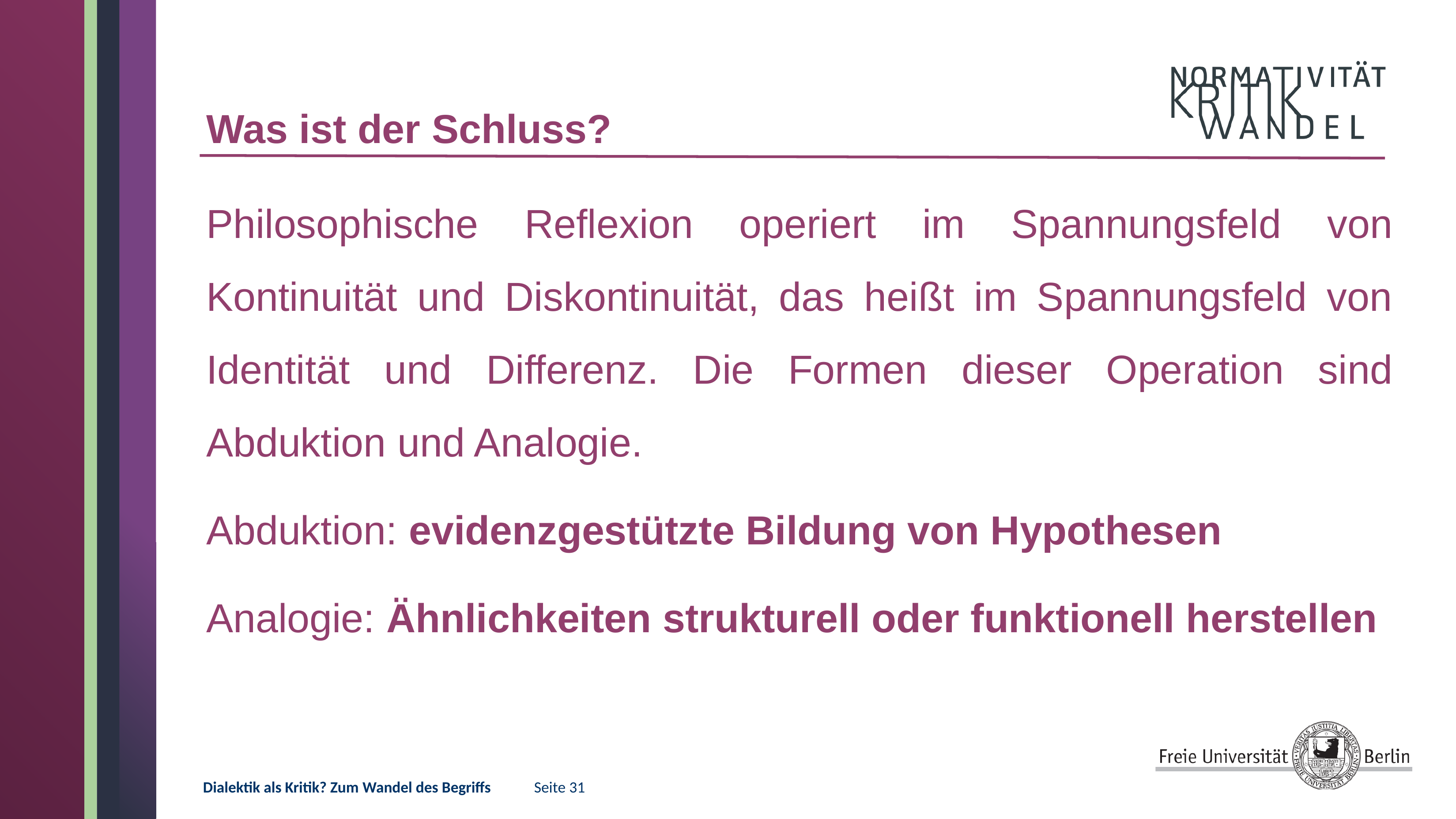

# Was ist der Schluss?
Philosophische Reflexion operiert im Spannungsfeld von Kontinuität und Diskontinuität, das heißt im Spannungsfeld von Identität und Differenz. Die Formen dieser Operation sind Abduktion und Analogie.
Abduktion: evidenzgestützte Bildung von Hypothesen
Analogie: Ähnlichkeiten strukturell oder funktionell herstellen

Dialektik als Kritik? Zum Wandel des Begriffs 	Seite 31